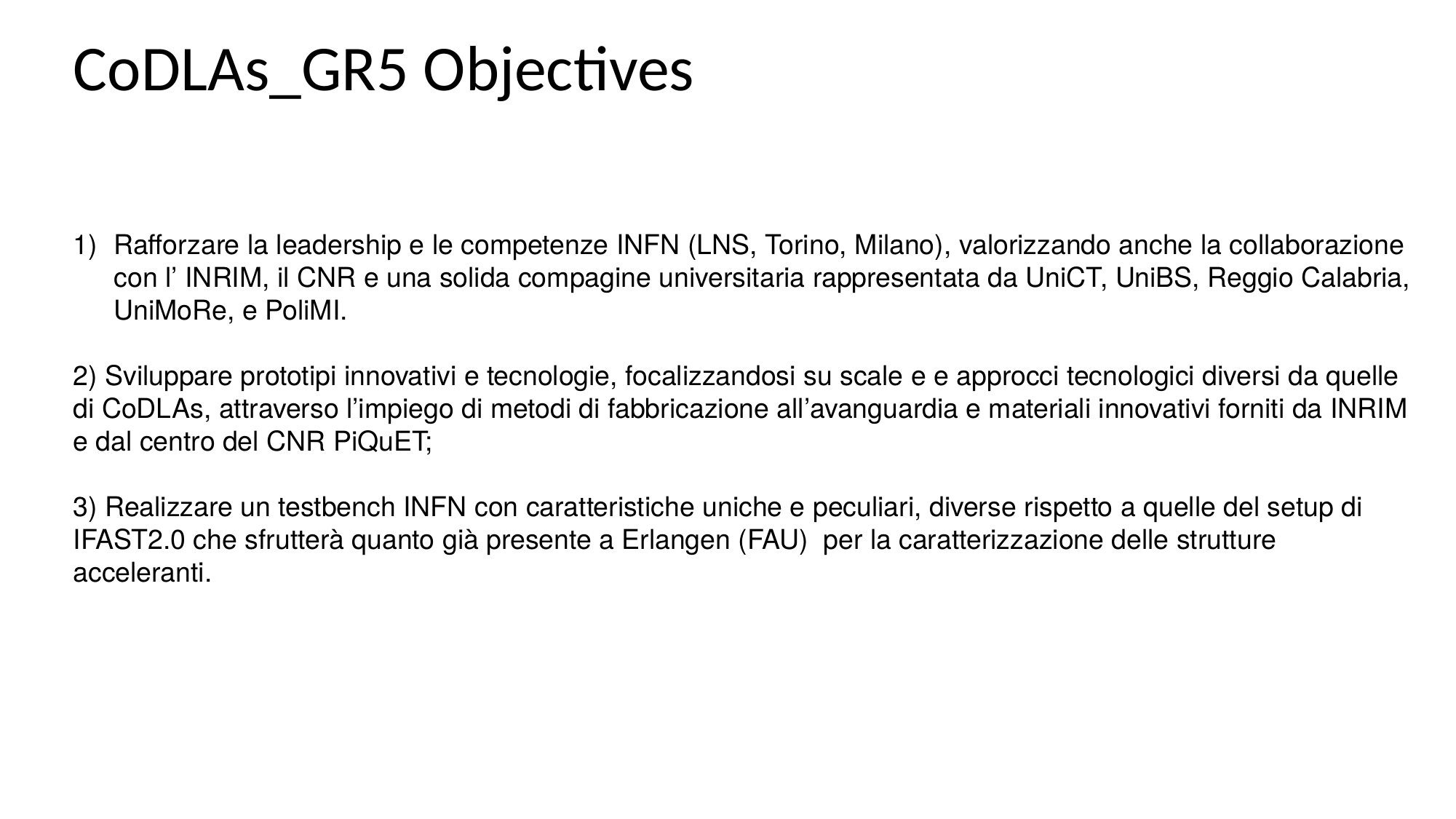

# CoDLAs_GR5 Objectives
Rafforzare la leadership e le competenze INFN (LNS, Torino, Milano), valorizzando anche la collaborazione con l’ INRIM, il CNR e una solida compagine universitaria rappresentata da UniCT, UniBS, Reggio Calabria, UniMoRe, e PoliMI.

2) Sviluppare prototipi innovativi e tecnologie, focalizzandosi su scale e e approcci tecnologici diversi da quelle di CoDLAs, attraverso l’impiego di metodi di fabbricazione all’avanguardia e materiali innovativi forniti da INRIM e dal centro del CNR PiQuET;

3) Realizzare un testbench INFN con caratteristiche uniche e peculiari, diverse rispetto a quelle del setup di IFAST2.0 che sfrutterà quanto già presente a Erlangen (FAU)  per la caratterizzazione delle strutture acceleranti.